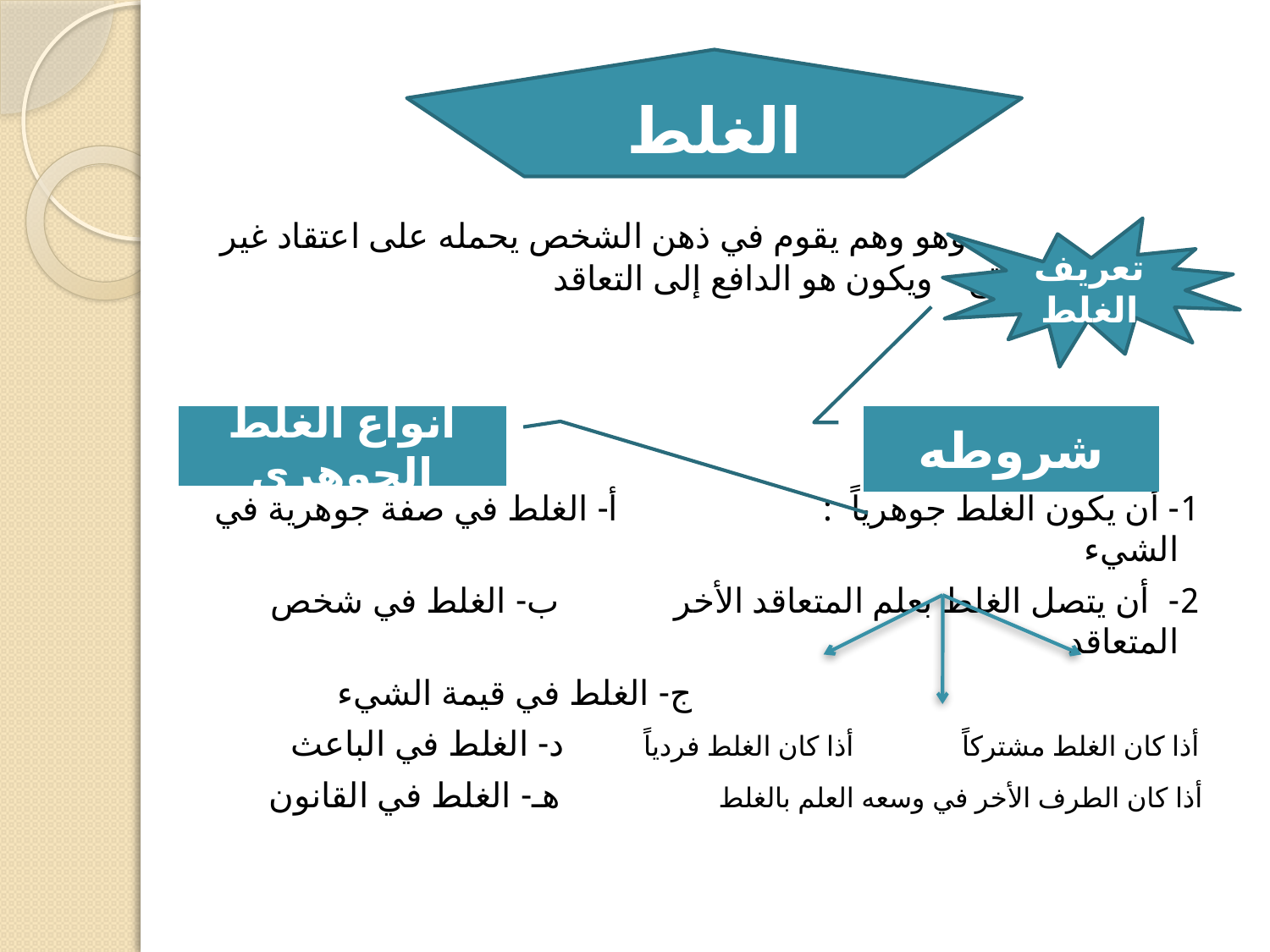

#
الغلط
                        وهو وهم يقوم في ذهن الشخص يحمله على اعتقاد غير الواقع    ويكون هو الدافع إلى التعاقد

  1- أن يكون الغلط جوهرياً  :                       أ- الغلط في صفة جوهرية في الشيء
  2-  أن يتصل الغلط بعلم المتعاقد الأخر             ب- الغلط في شخص المتعاقد
                                                           ج- الغلط في قيمة الشيء
  أذا كان الغلط مشتركاً               أذا كان الغلط فردياً           د- الغلط في الباعث
  أذا كان الطرف الأخر في وسعه العلم بالغلط                      هـ- الغلط في القانون
تعريف الغلط
أنواع الغلط الجوهري
شروطه